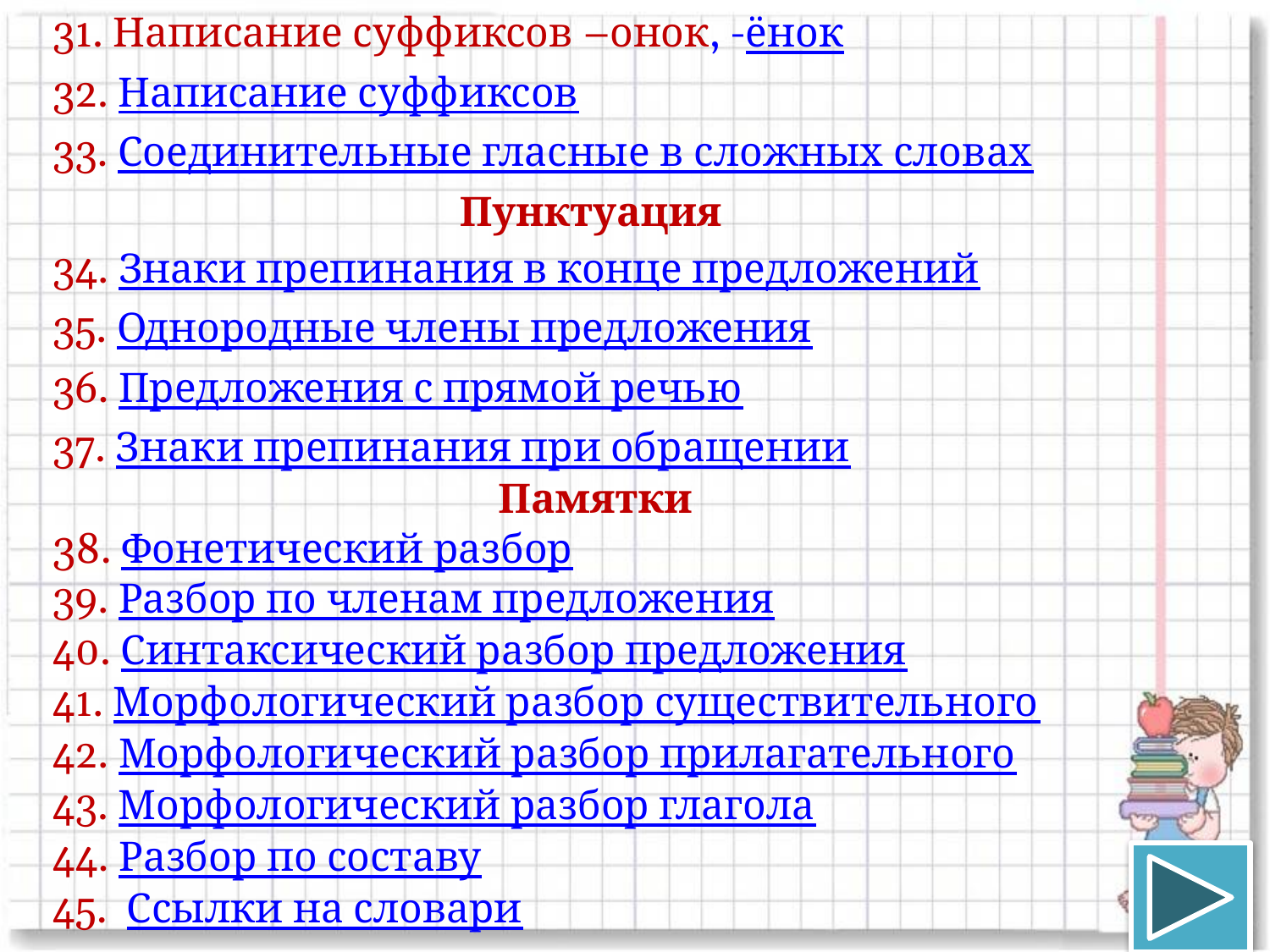

31. Написание суффиксов –онок, -ёнок
32. Написание суффиксов
33. Соединительные гласные в сложных словах
Пунктуация
34. Знаки препинания в конце предложений
35. Однородные члены предложения
36. Предложения с прямой речью
37. Знаки препинания при обращении

Памятки
38. Фонетический разбор
39. Разбор по членам предложения
40. Синтаксический разбор предложения
41. Морфологический разбор существительного
42. Морфологический разбор прилагательного
43. Морфологический разбор глагола
44. Разбор по составу
45.  Ссылки на словари